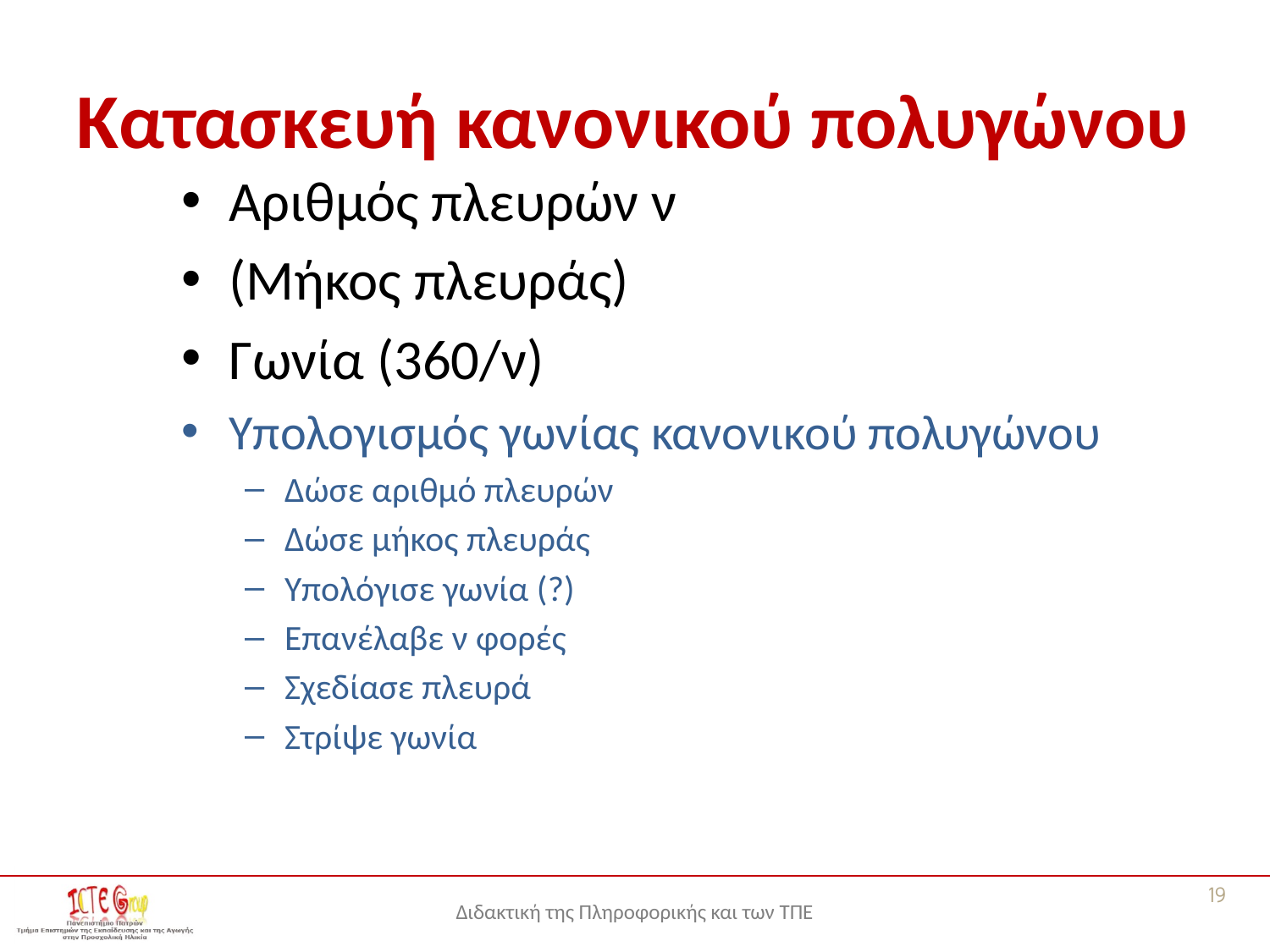

# Κατασκευή κανονικού πολυγώνου
Αριθμός πλευρών ν
(Μήκος πλευράς)
Γωνία (360/ν)
Υπολογισμός γωνίας κανονικού πολυγώνου
Δώσε αριθμό πλευρών
Δώσε μήκος πλευράς
Υπολόγισε γωνία (?)
Επανέλαβε ν φορές
Σχεδίασε πλευρά
Στρίψε γωνία

19